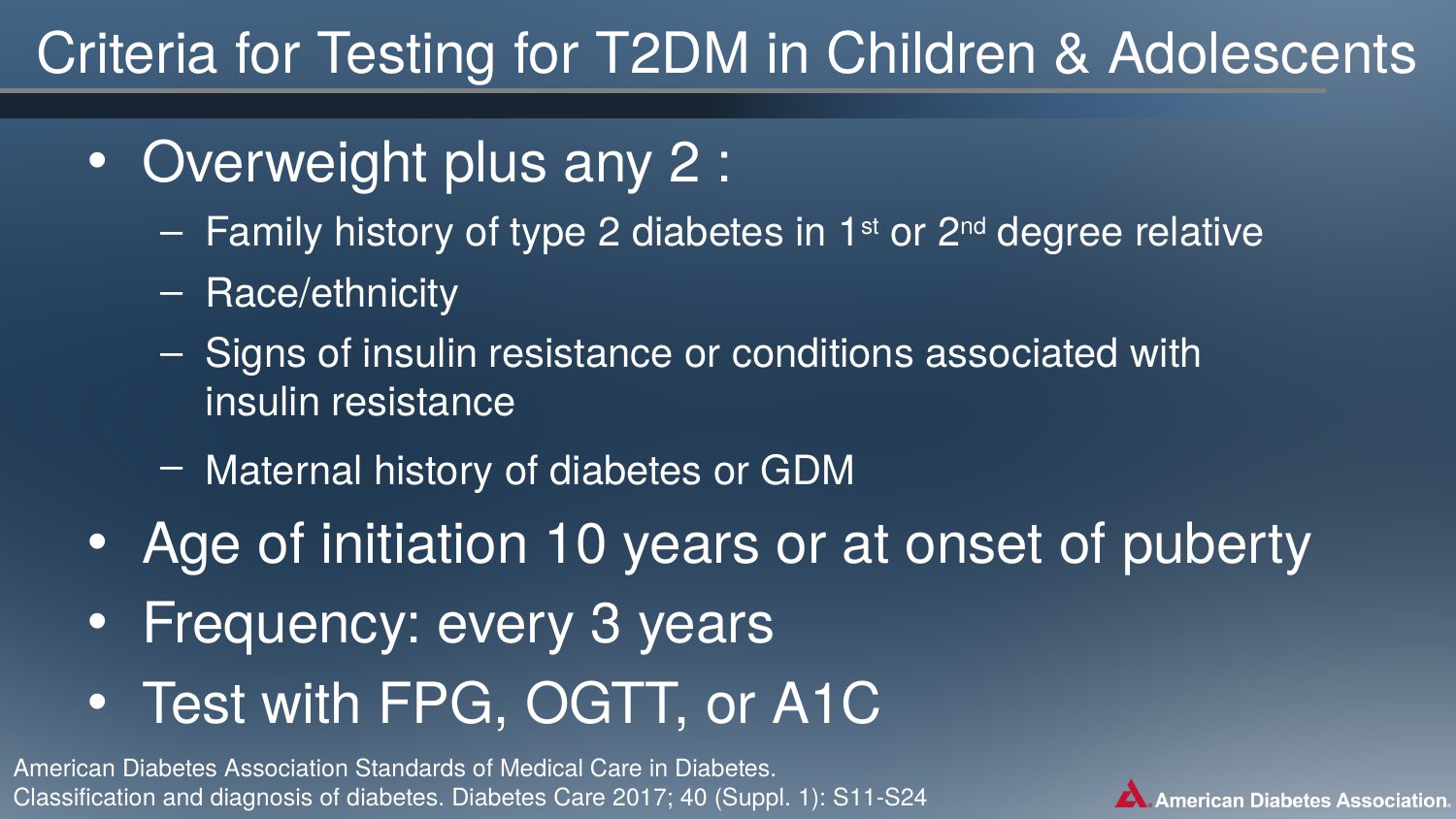

Criteria for Testing for T2DM in Children & Adolescents
Overweight plus any 2 :
Family history of type 2 diabetes in 1st or 2nd degree relative
Race/ethnicity
Signs of insulin resistance or conditions associated with
insulin resistance
Maternal history of diabetes or GDM
Age of initiation 10 years or at onset of puberty
Frequency: every 3 years
Test with FPG, OGTT, or A1C
American Diabetes Association Standards of Medical Care in Diabetes.
Classification and diagnosis of diabetes. Diabetes Care 2017; 40 (Suppl. 1): S11-S24